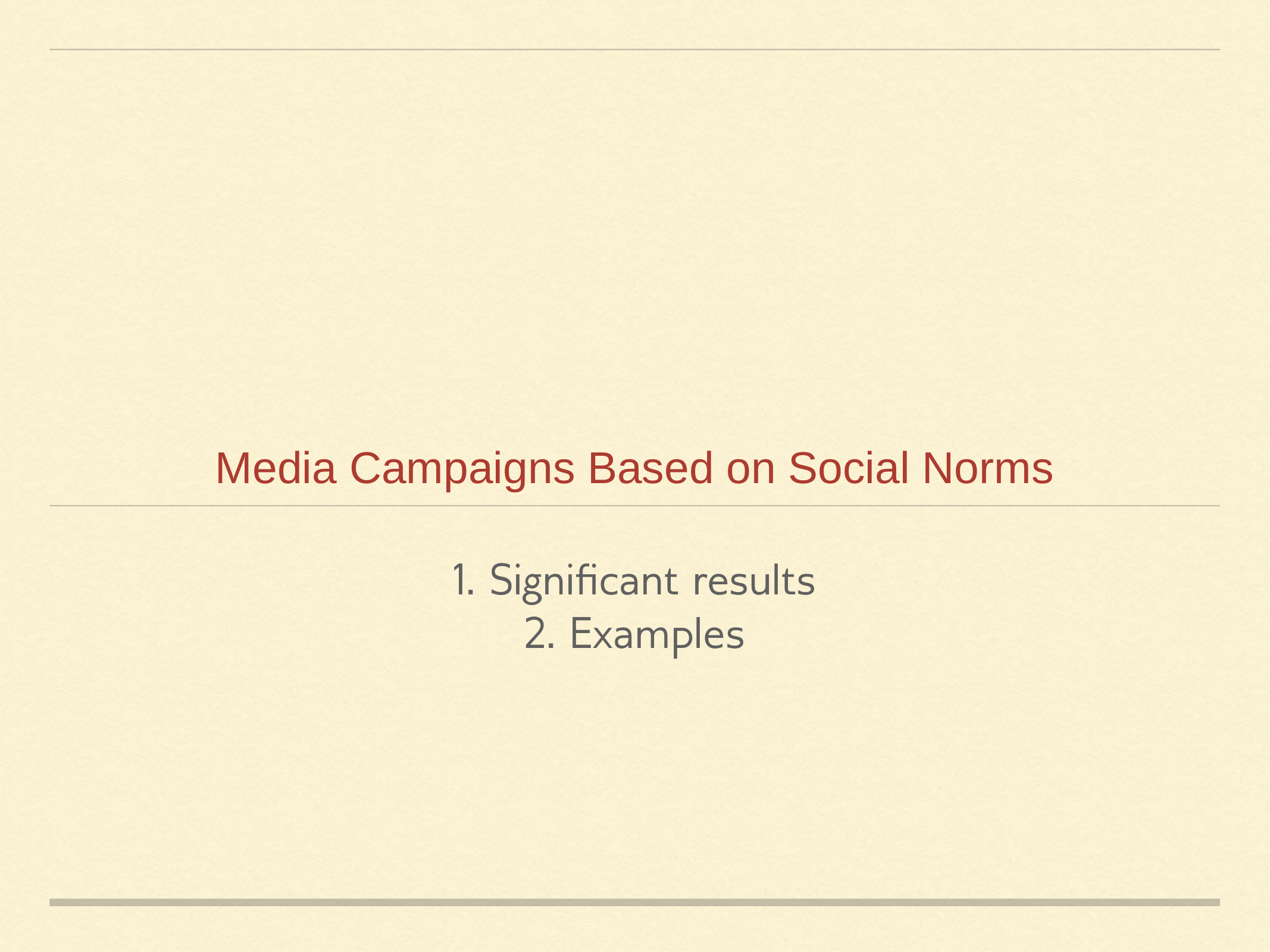

# Media Campaigns Based on Social Norms
1. Significant results
2. Examples